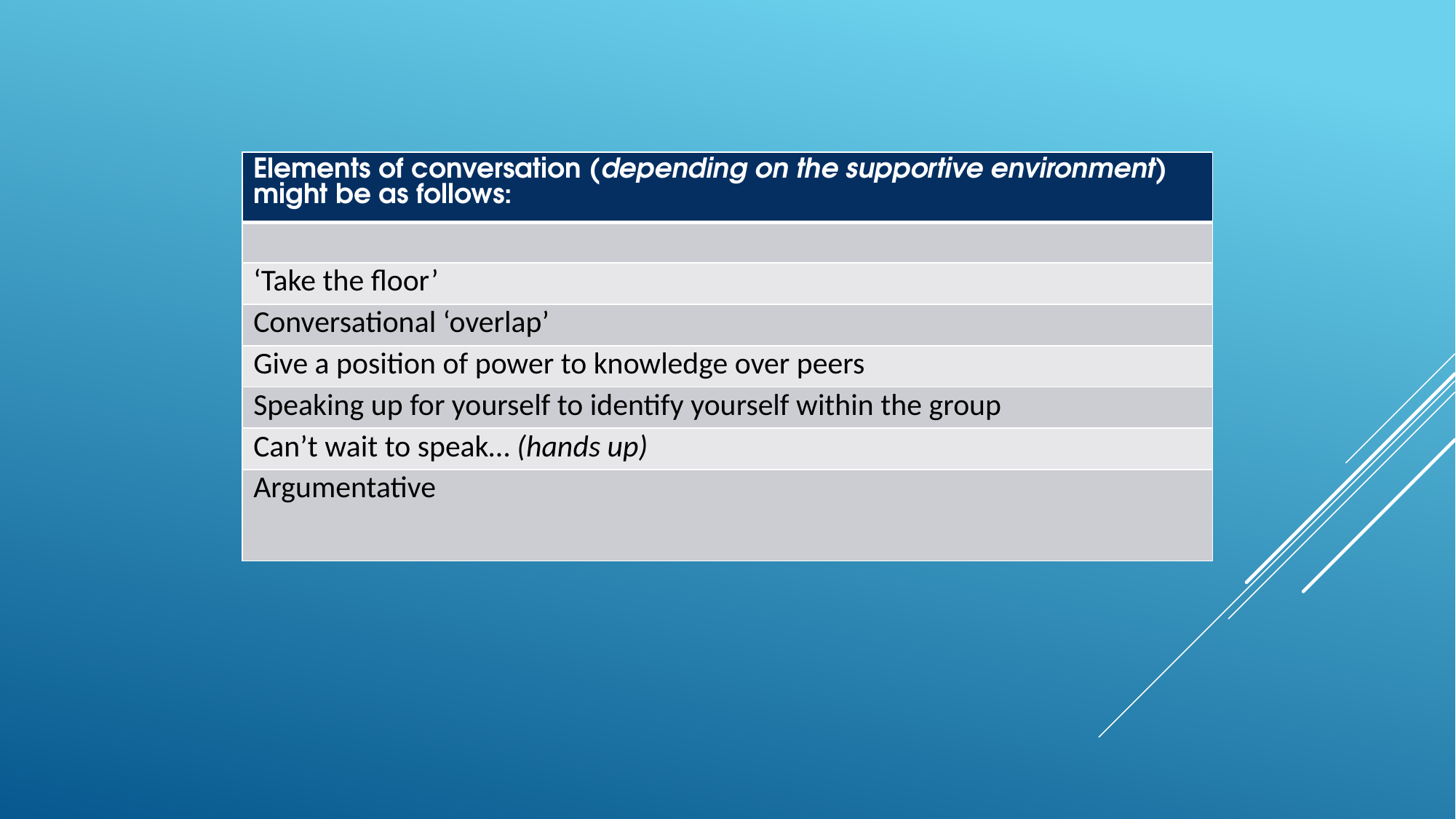

| Elements of conversation (depending on the supportive environment) might be as follows: |
| --- |
|  |
| ‘Take the floor’ |
| Conversational ‘overlap’ |
| Give a position of power to knowledge over peers |
| Speaking up for yourself to identify yourself within the group |
| Can’t wait to speak… (hands up) |
| Argumentative |